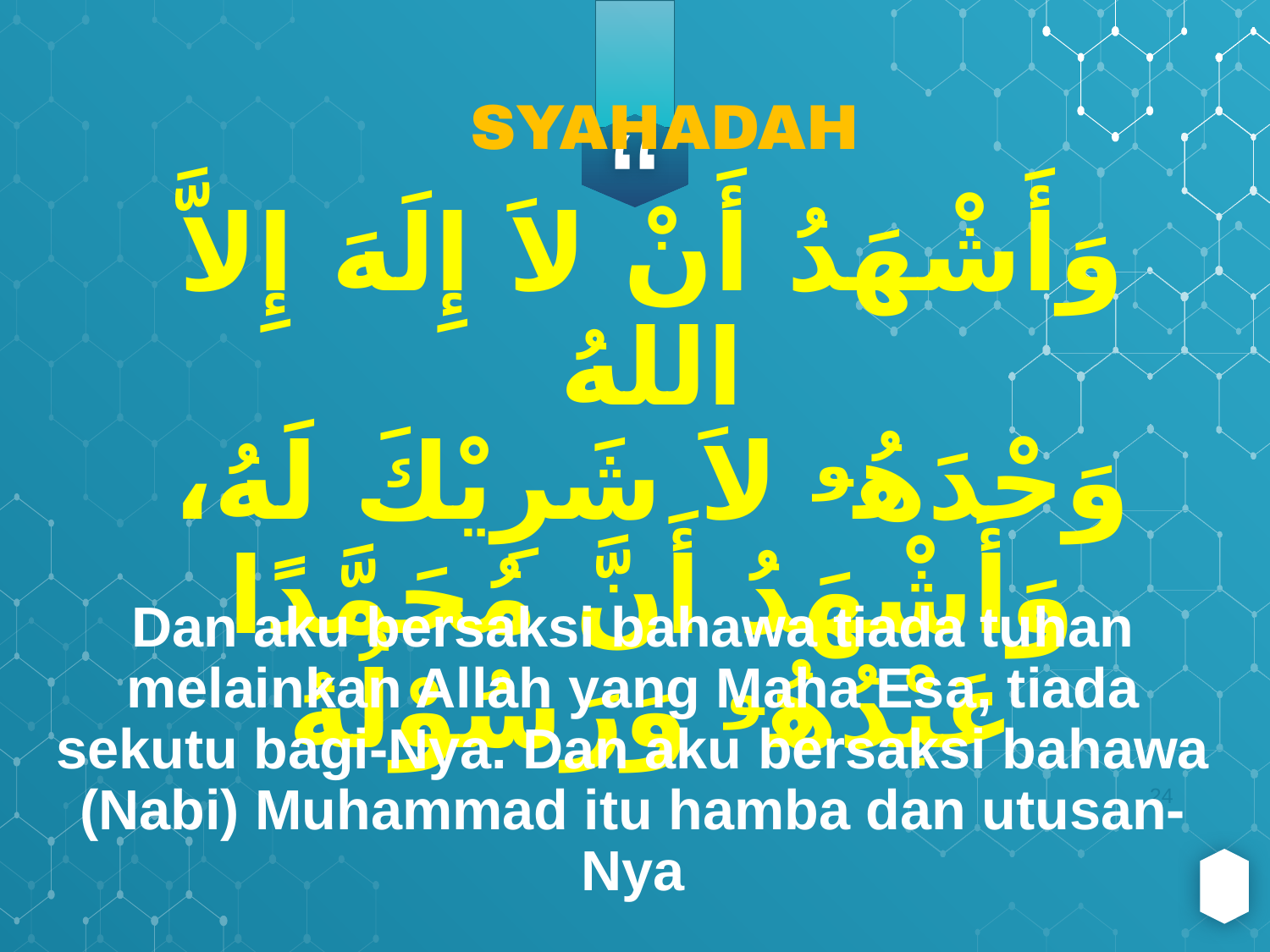

SYAHADAH
وَأَشْهَدُ أَنْ لاَ إِلَهَ إِلاَّ اللهُ
 وَحْدَهُو لاَ شَرِيْكَ لَهُ،
وَأَشْهَدُ أَنَّ مُحَمَّدًا عَبْدُهُو وَرَسُوْلُهُ
Dan aku bersaksi bahawa tiada tuhan melainkan Allah yang Maha Esa, tiada sekutu bagi-Nya. Dan aku bersaksi bahawa (Nabi) Muhammad itu hamba dan utusan-Nya
24